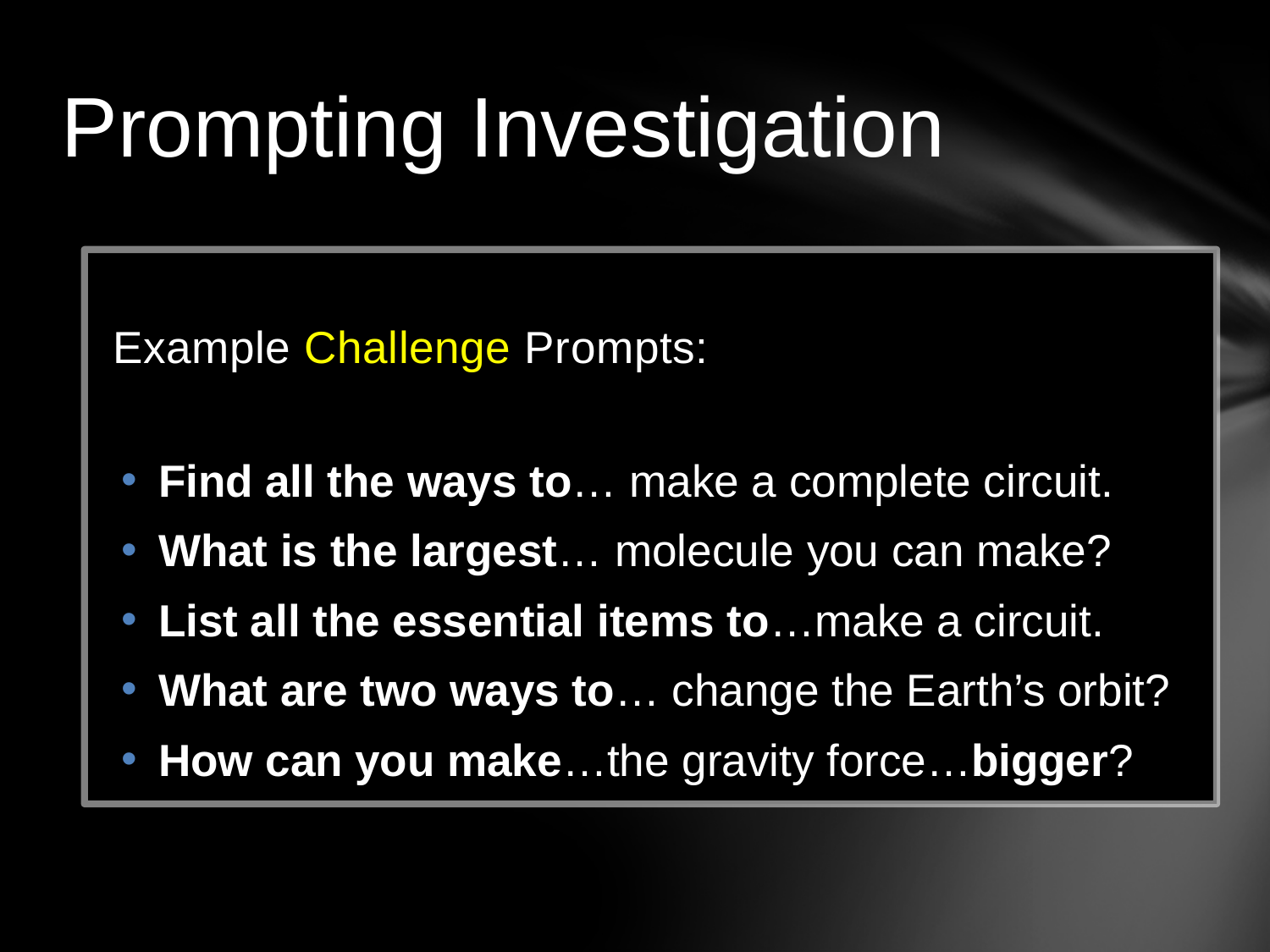

# Prompting Investigation

 Example Challenge Prompts:

  Find all the ways to… make a complete circuit.
  What is the largest… molecule you can make?
  List all the essential items to…make a circuit.
  What are two ways to… change the Earth’s orbit?
  How can you make…the gravity force…bigger?